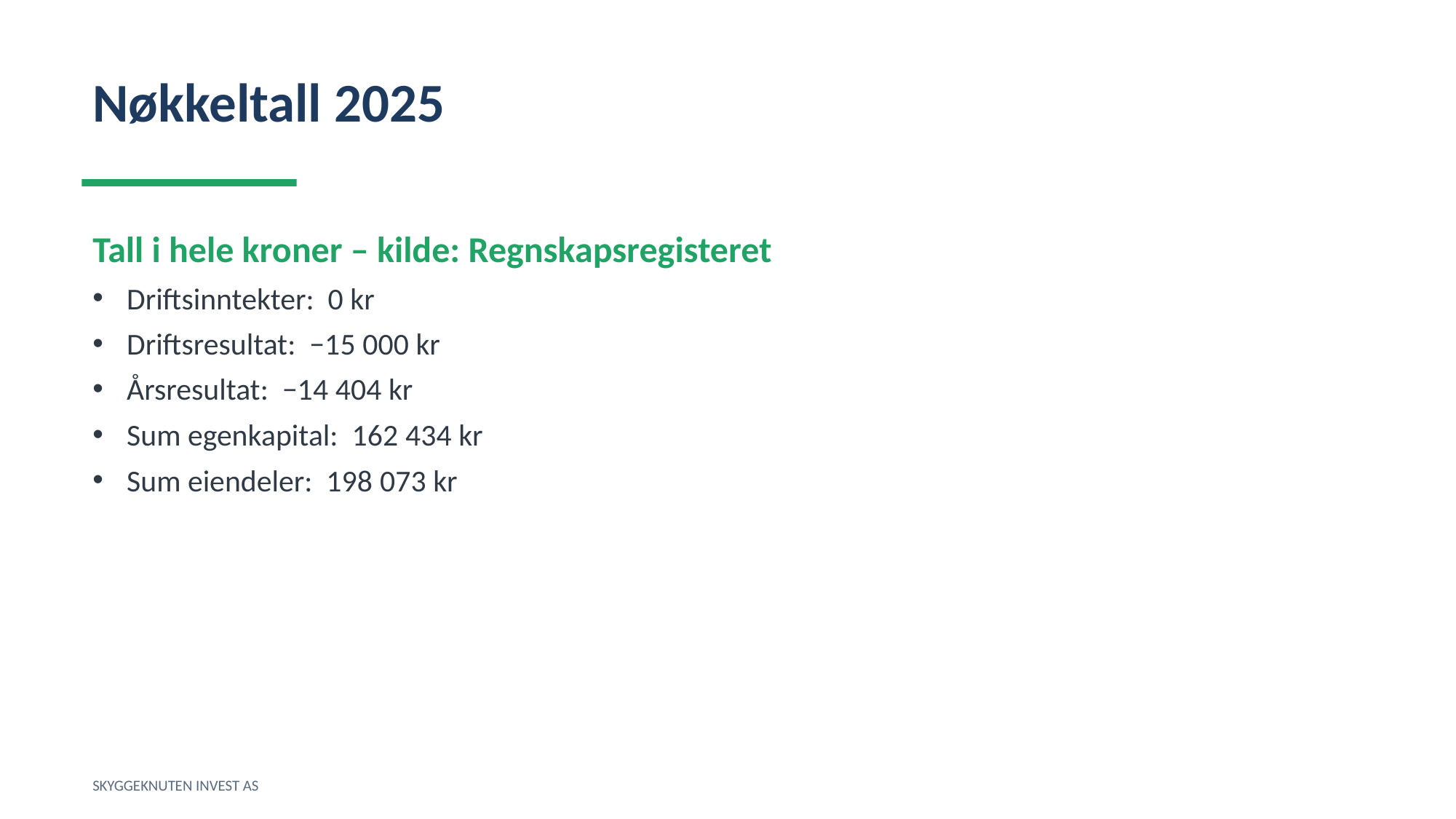

Nøkkeltall 2025

Tall i hele kroner – kilde: Regnskapsregisteret
Driftsinntekter:  0 kr
Driftsresultat:  −15 000 kr
Årsresultat:  −14 404 kr
Sum egenkapital:  162 434 kr
Sum eiendeler:  198 073 kr
SKYGGEKNUTEN INVEST AS